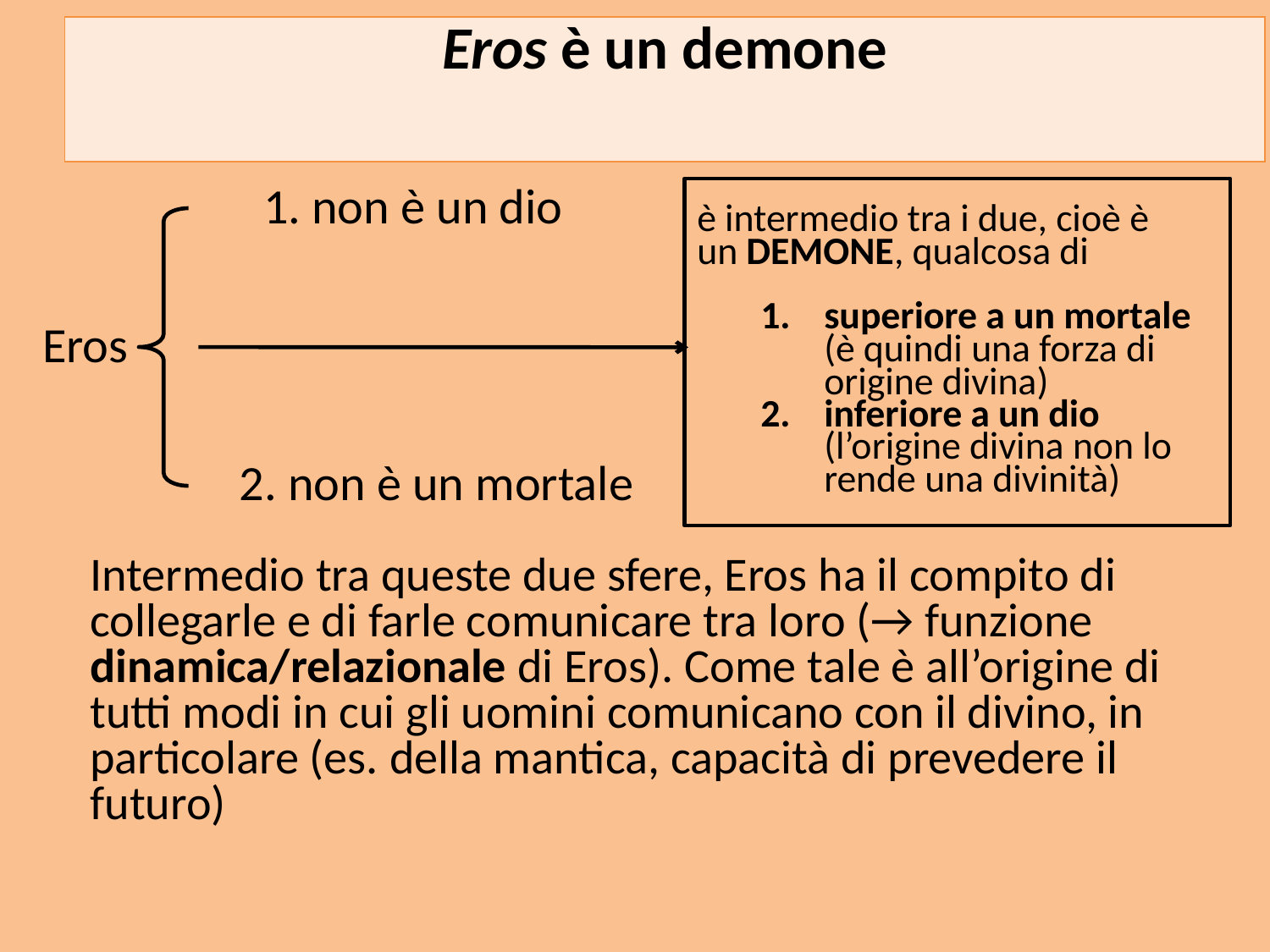

# Eros è un demone
		  1. non è un dio

Eros

		  2. non è un mortale
	Intermedio tra queste due sfere, Eros ha il compito di collegarle e di farle comunicare tra loro (→ funzione dinamica/relazionale di Eros). Come tale è all’origine di tutti modi in cui gli uomini comunicano con il divino, in particolare (es. della mantica, capacità di prevedere il futuro)
è intermedio tra i due, cioè è
un DEMONE, qualcosa di

superiore a un mortale (è quindi una forza di origine divina)
inferiore a un dio (l’origine divina non lo rende una divinità)